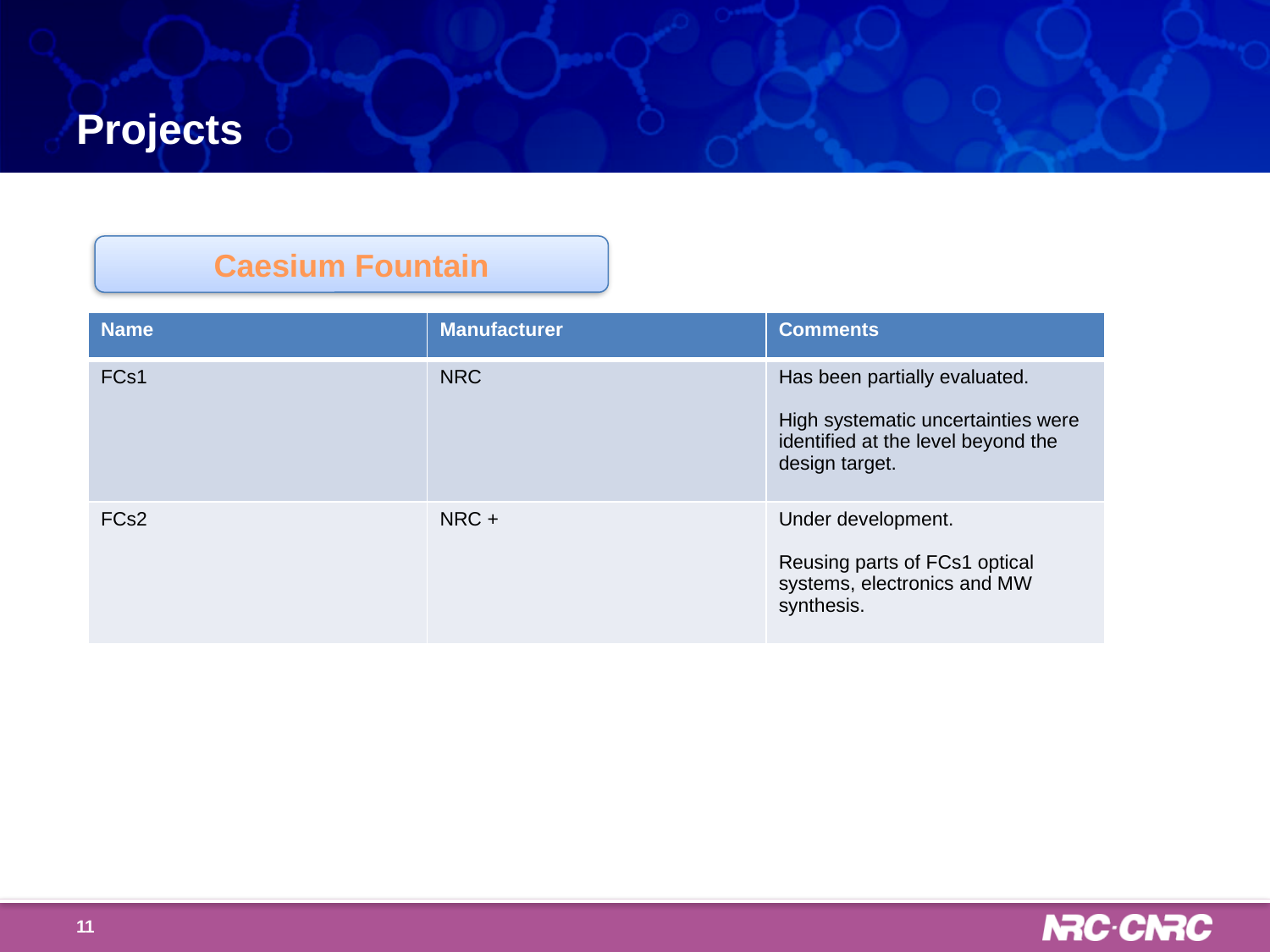

# Projects
Caesium Fountain
| Name | Manufacturer | Comments |
| --- | --- | --- |
| FCs1 | NRC | Has been partially evaluated. High systematic uncertainties were identified at the level beyond the design target. |
| FCs2 | NRC + | Under development. Reusing parts of FCs1 optical systems, electronics and MW synthesis. |
11